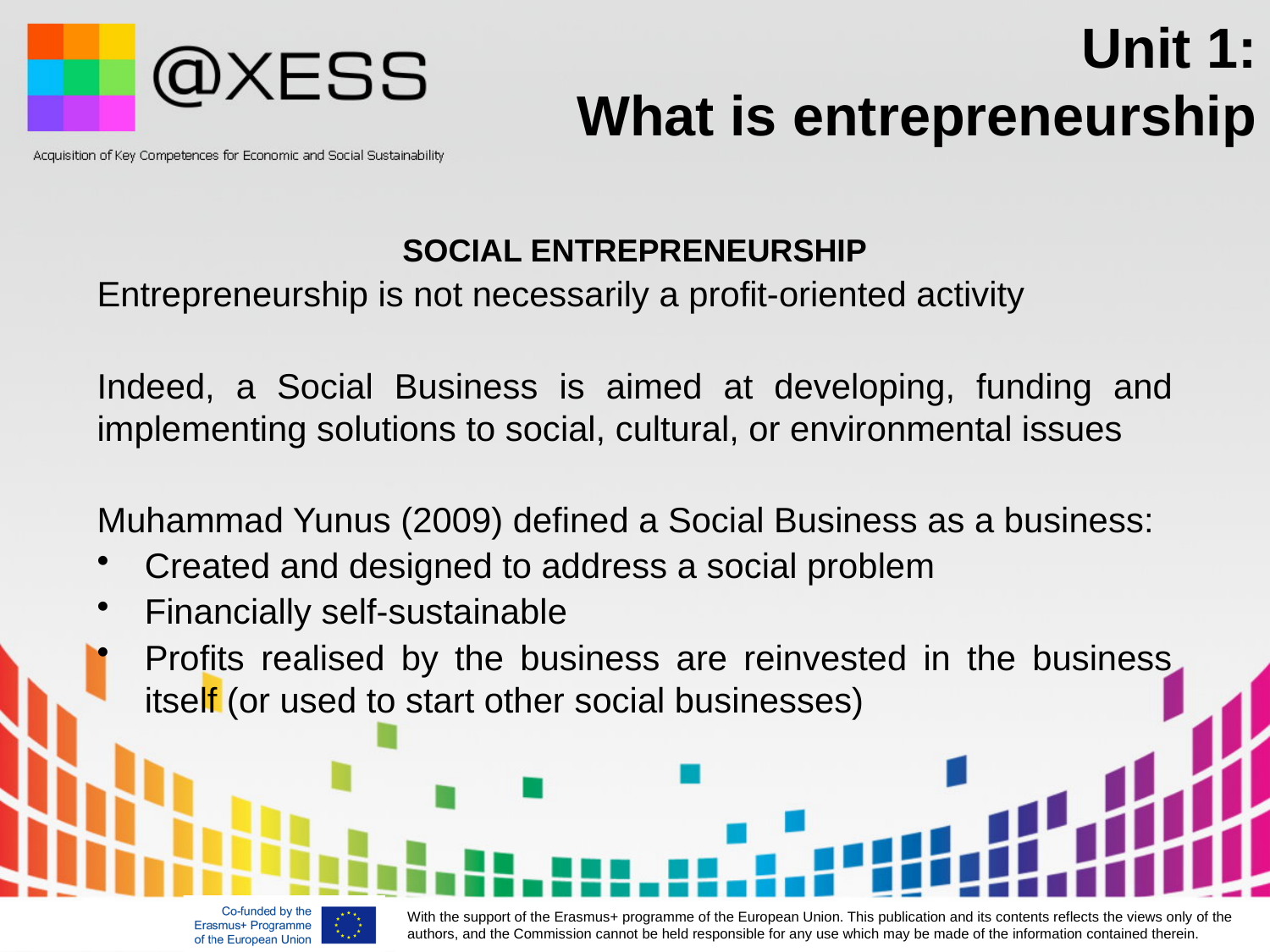

# Unit 1: What is entrepreneurship
SOCIAL ENTREPRENEURSHIP
Entrepreneurship is not necessarily a profit-oriented activity

Indeed, a Social Business is aimed at developing, funding and implementing solutions to social, cultural, or environmental issues

Muhammad Yunus (2009) defined a Social Business as a business:
Created and designed to address a social problem
Financially self-sustainable
Profits realised by the business are reinvested in the business itself (or used to start other social businesses)